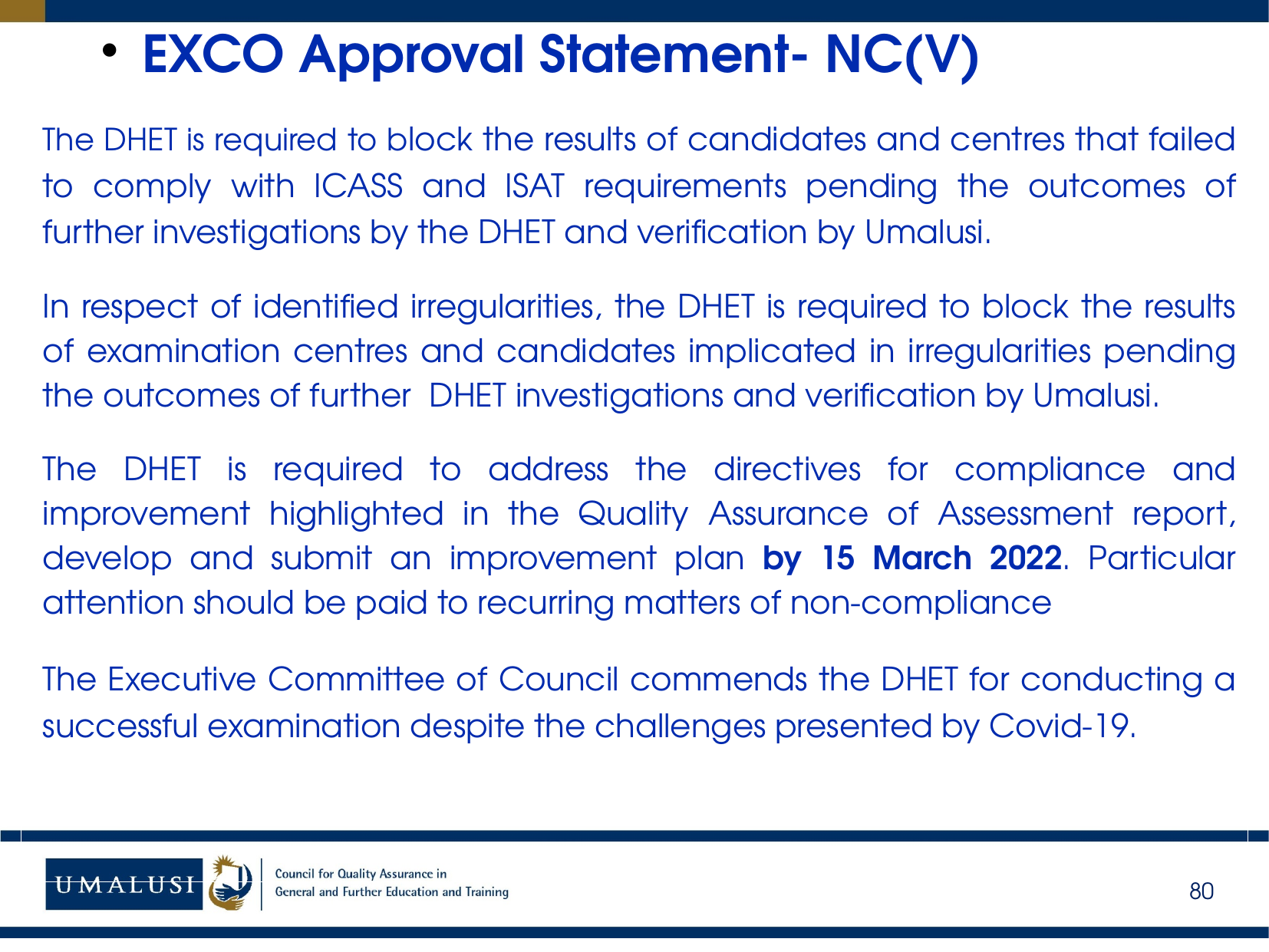

# EXCO Approval Statement- NC(V)
The DHET is required to block the results of candidates and centres that failed to comply with ICASS and ISAT requirements pending the outcomes of further investigations by the DHET and verification by Umalusi.

In respect of identified irregularities, the DHET is required to block the results of examination centres and candidates implicated in irregularities pending the outcomes of further  DHET investigations and verification by Umalusi.

The DHET is required to address the directives for compliance and improvement highlighted in the Quality Assurance of Assessment report, develop and submit an improvement plan by 15 March 2022. Particular attention should be paid to recurring matters of non-compliance

The Executive Committee of Council commends the DHET for conducting a successful examination despite the challenges presented by Covid-19.

80